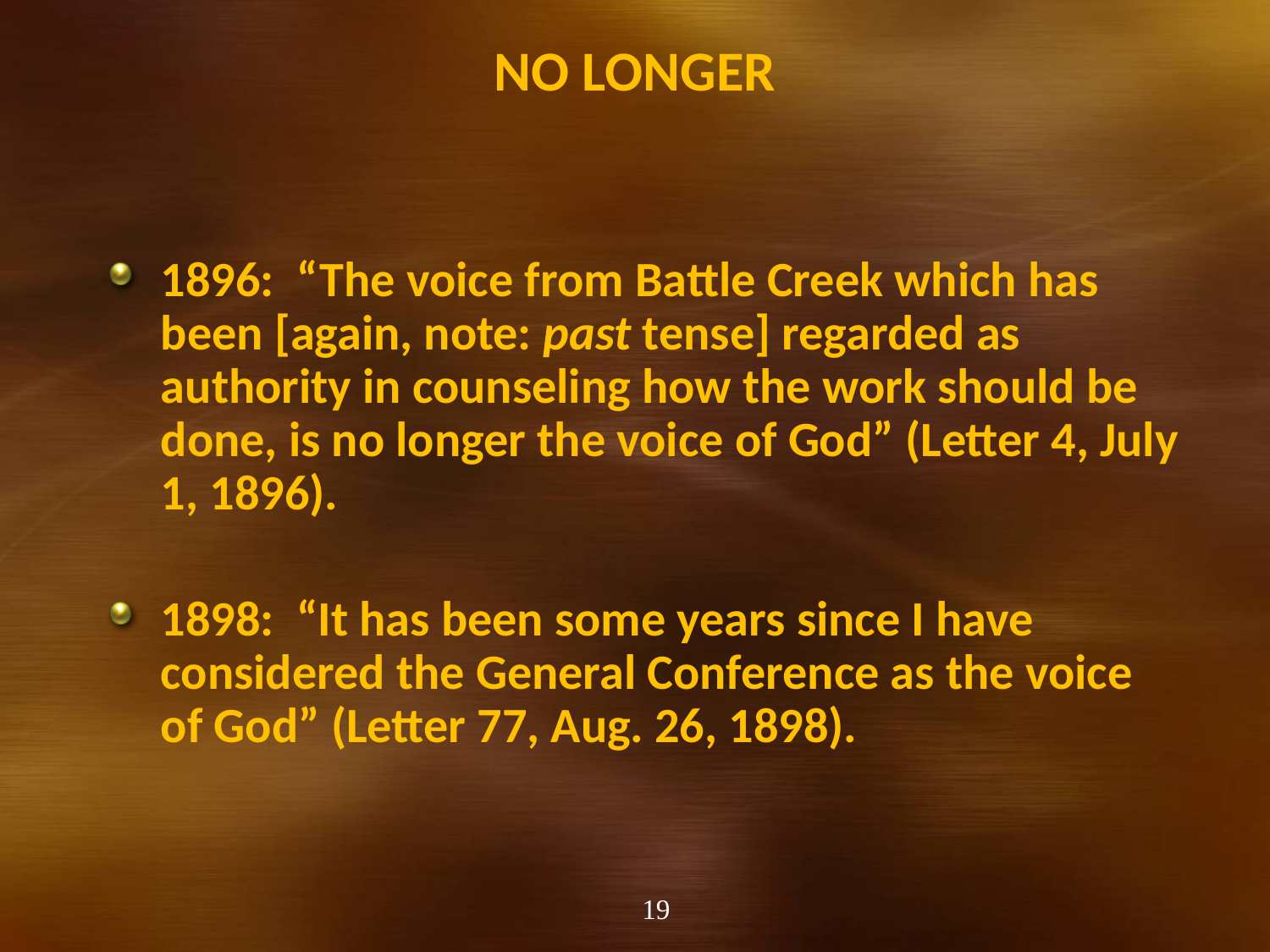

# NO LONGER
1896:  “The voice from Battle Creek which has been [again, note: past tense] regarded as authority in counseling how the work should be done, is no longer the voice of God” (Letter 4, July 1, 1896).

1898:  “It has been some years since I have considered the General Conference as the voice of God” (Letter 77, Aug. 26, 1898).